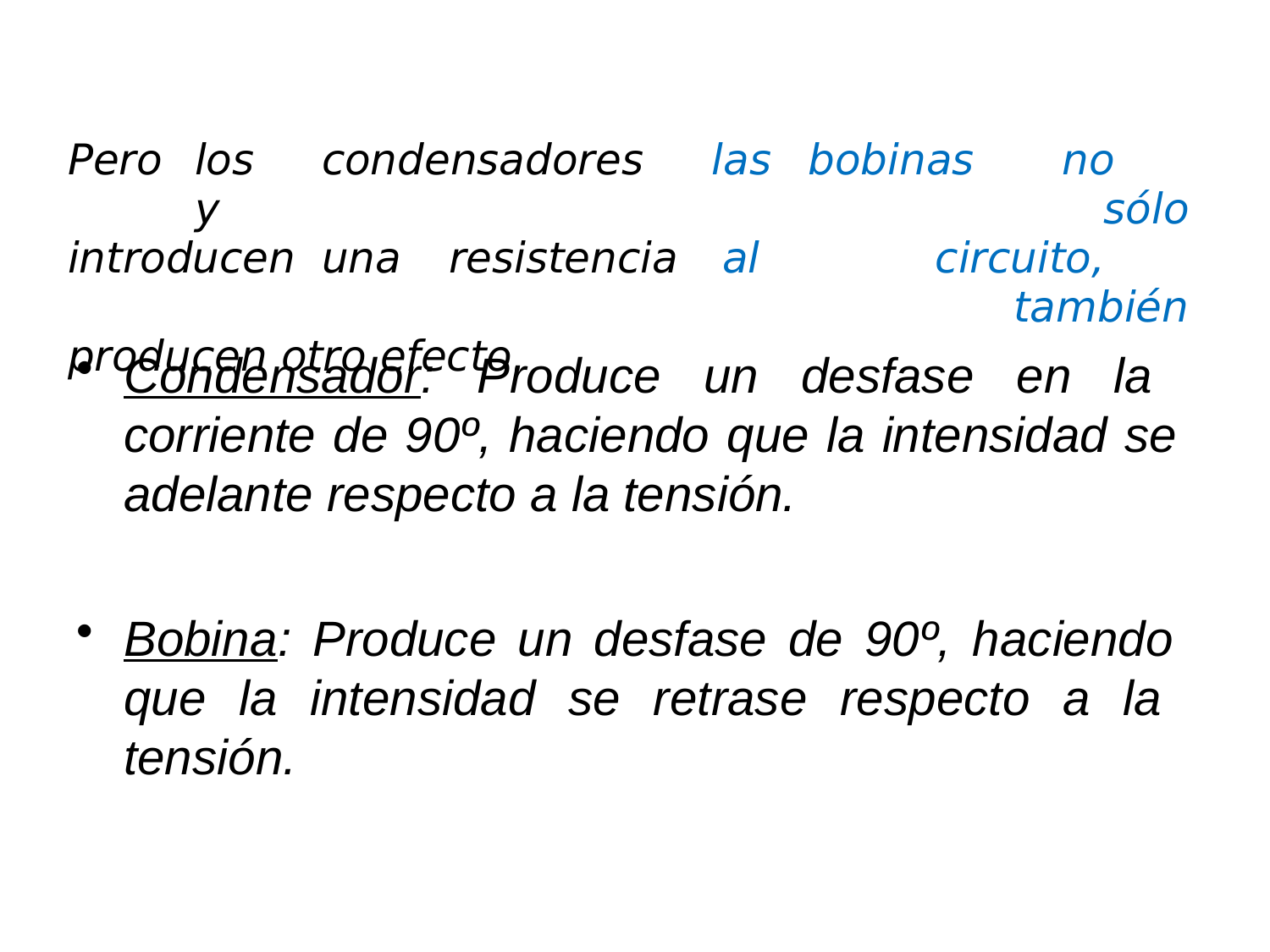

| Pero los condensadores y | las | bobinas no sólo |
| --- | --- | --- |
| introducen una resistencia | al | circuito, también |
| producen otro efecto. |  |  |
Condensador: Produce un desfase en la  corriente de 90º, haciendo que la intensidad se  adelante respecto a la tensión.

Bobina: Produce un desfase de 90º, haciendo  que la intensidad se retrase respecto a la  tensión.